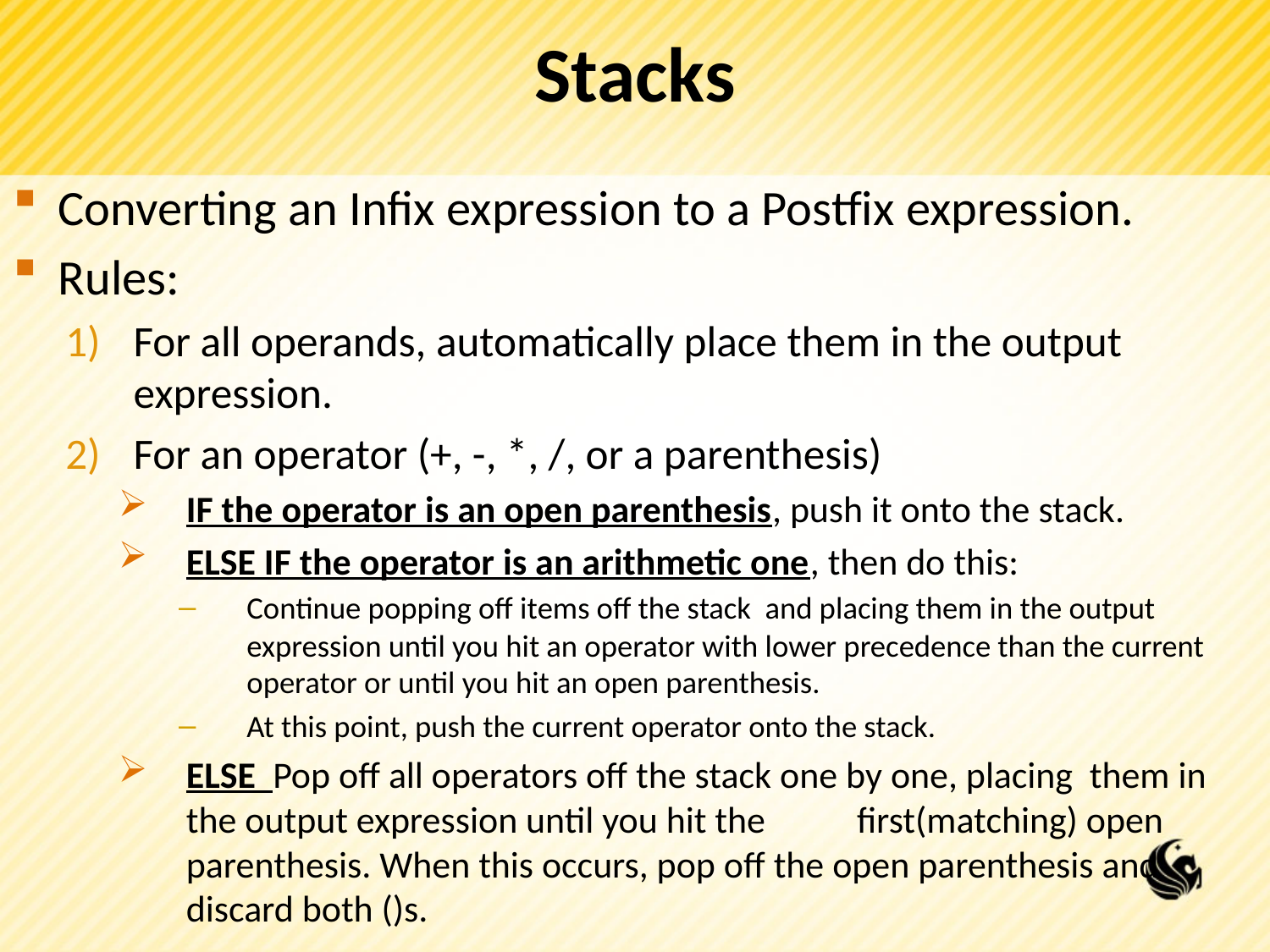

# Stacks
Converting an Infix expression to a Postfix expression.
Rules:
For all operands, automatically place them in the output expression.
For an operator (+, -, *, /, or a parenthesis)
IF the operator is an open parenthesis, push it onto the stack.
ELSE IF the operator is an arithmetic one, then do this:
Continue popping off items off the stack  and placing them in the output expression until you hit an operator with lower precedence than the current operator or until you hit an open parenthesis.
At this point, push the current operator onto the stack.
ELSE  Pop off all operators off the stack one by one, placing  them in the output expression until you hit the	first(matching) open parenthesis. When this occurs, pop off the open parenthesis and discard both ()s.